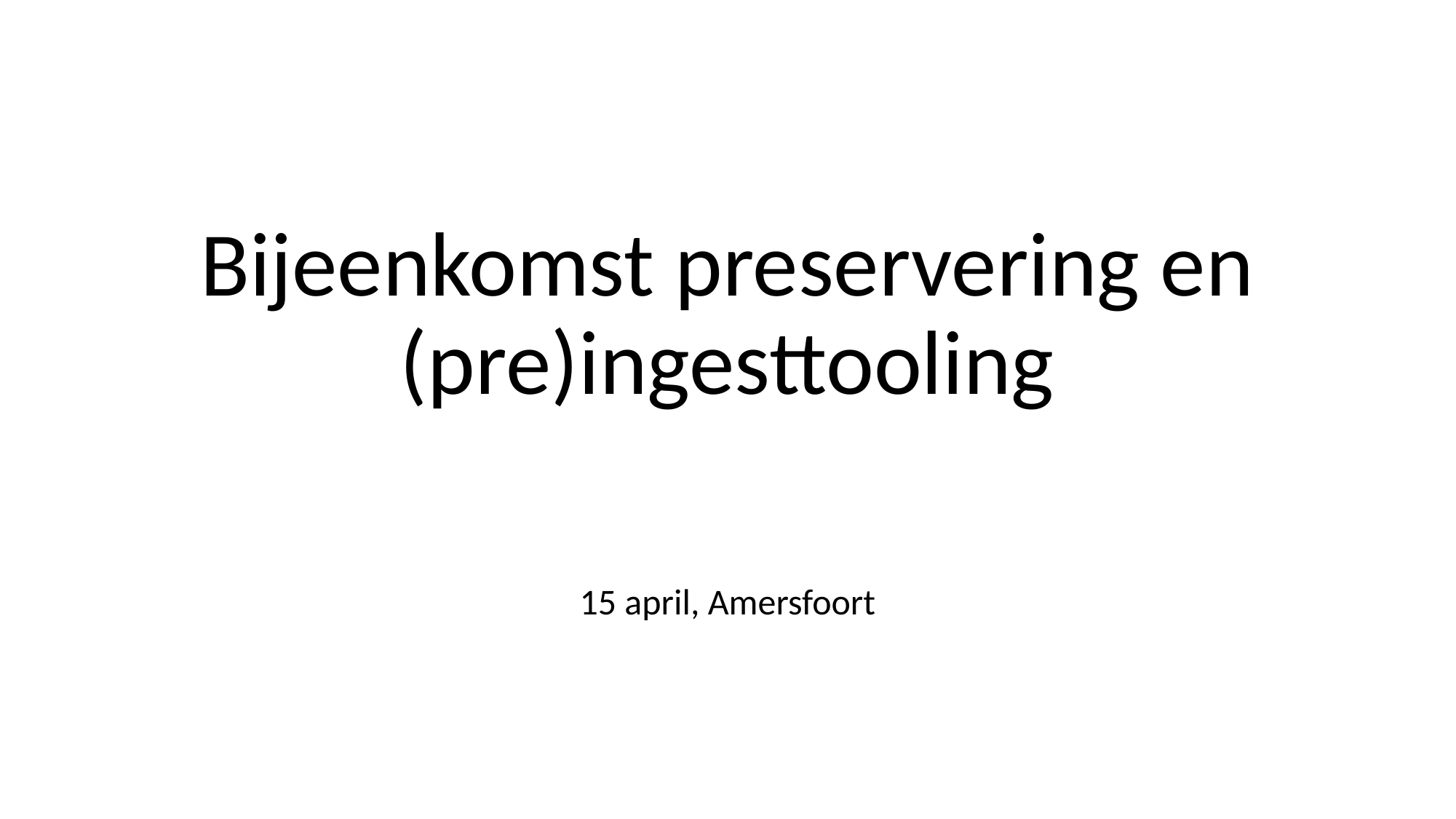

# Bijeenkomst preservering en (pre)ingesttooling
15 april, Amersfoort